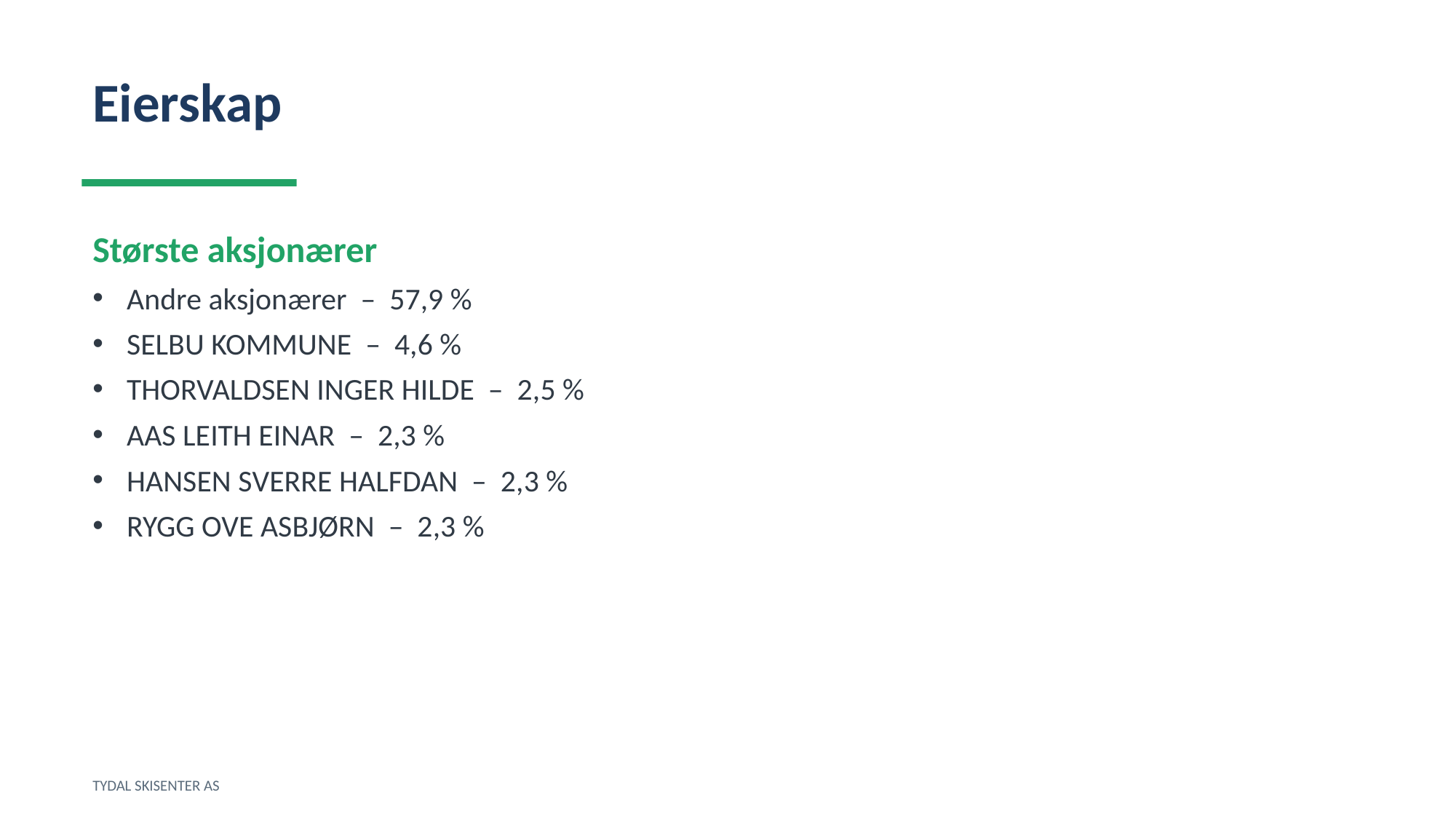

Eierskap

Største aksjonærer
Andre aksjonærer  –  57,9 %
SELBU KOMMUNE  –  4,6 %
THORVALDSEN INGER HILDE  –  2,5 %
AAS LEITH EINAR  –  2,3 %
HANSEN SVERRE HALFDAN  –  2,3 %
RYGG OVE ASBJØRN  –  2,3 %
TYDAL SKISENTER AS